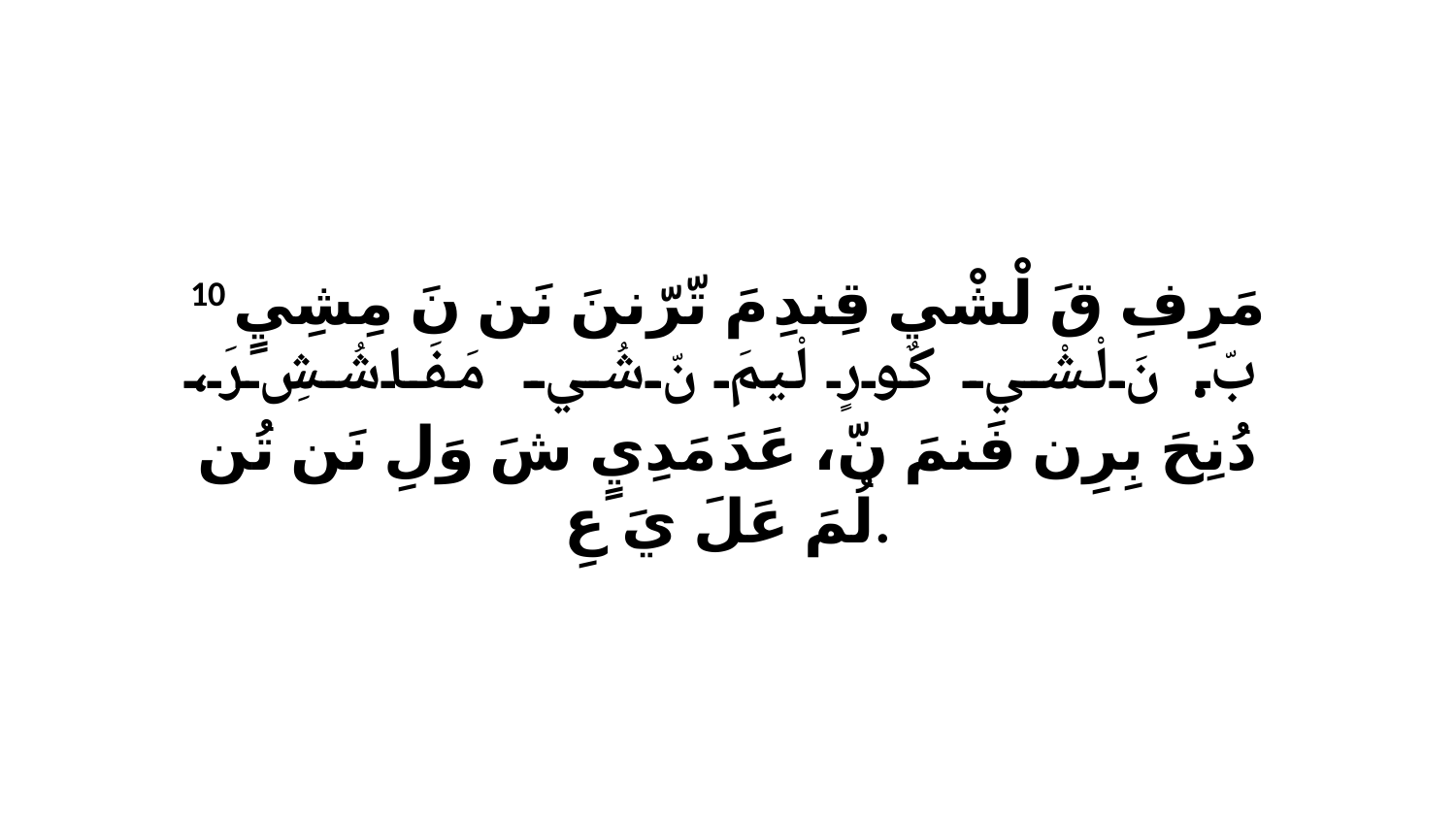

10 مَرِفِ قَ لْشْي قِندِ مَ تّرّننَ نَن نَ مِشِيٍ بّ. نَ لْشْي كٌورٍ لْيمَ نّ شُي مَفَاشُشِ رَ، دُنِحَ بِرِن فَنمَ نّ، عَدَ مَدِيٍ شَ وَلِ نَن تُن لُمَ عَلَ يَ عِ.